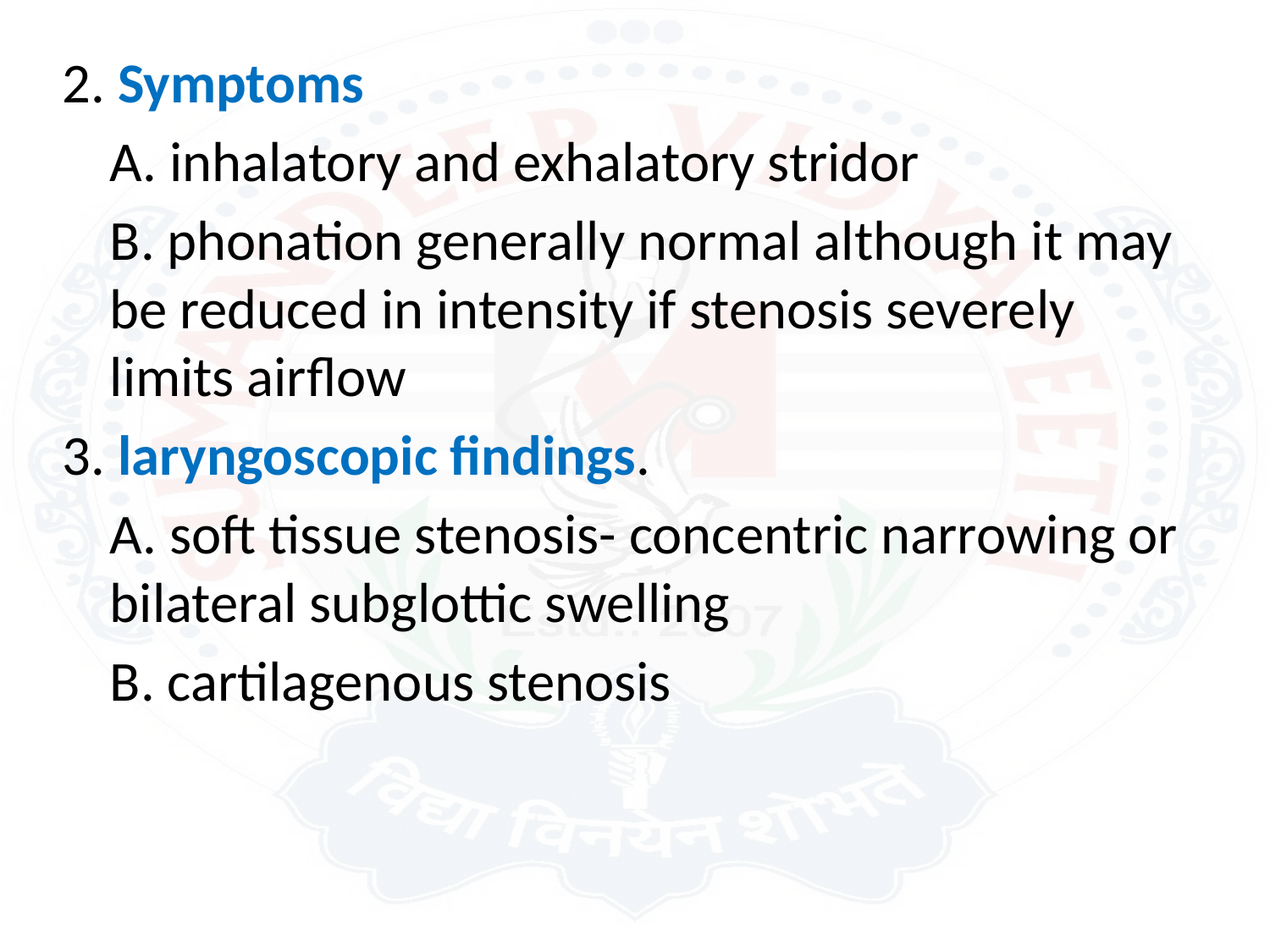

2. Symptoms
	A. inhalatory and exhalatory stridor
	B. phonation generally normal although it may be reduced in intensity if stenosis severely limits airflow
3. laryngoscopic findings.
	A. soft tissue stenosis- concentric narrowing or bilateral subglottic swelling
	B. cartilagenous stenosis